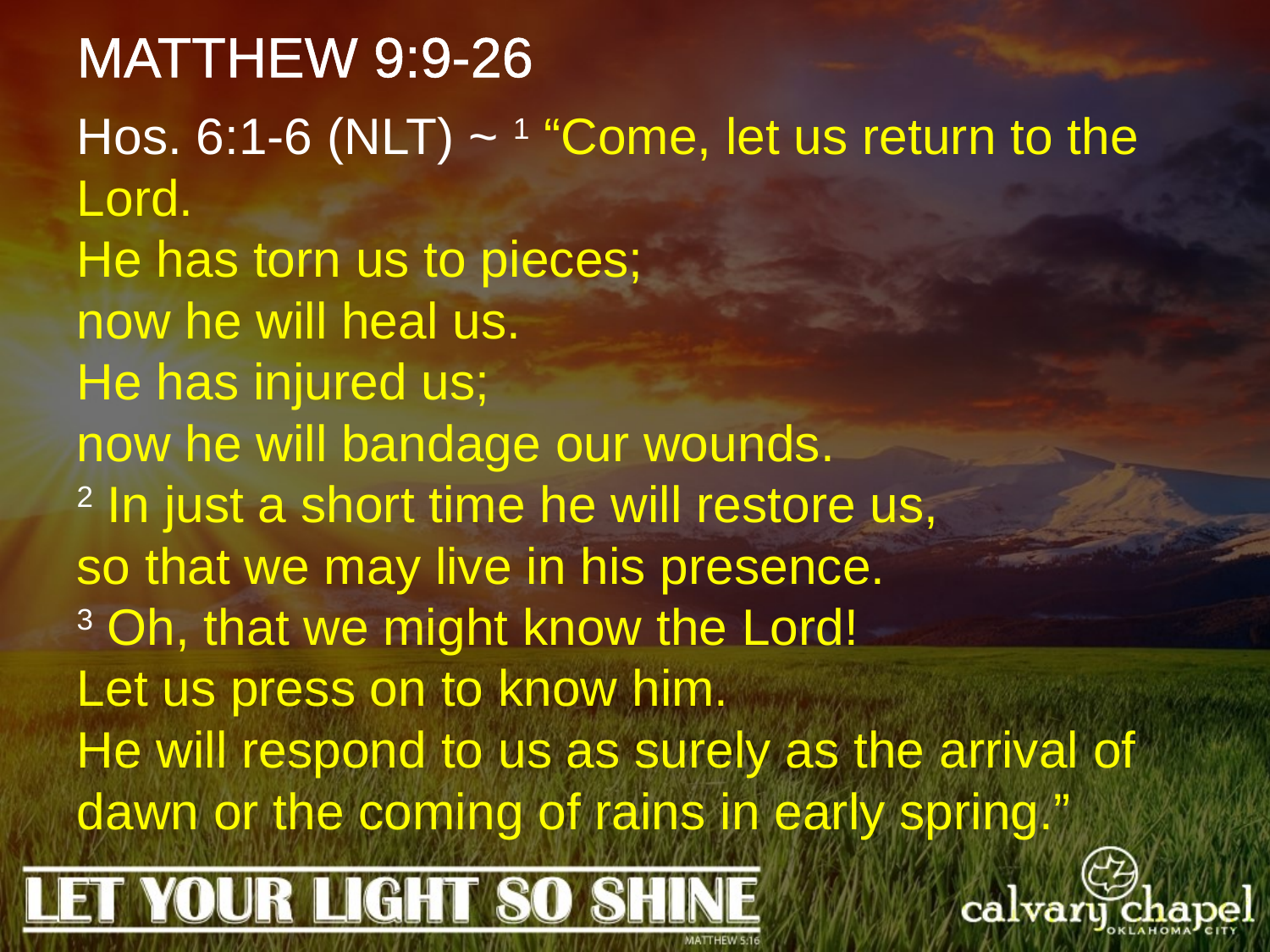

MATTHEW 9:9-26
Hos. 6:1-6 (NLT) ~ 1 “Come, let us return to the Lord.
He has torn us to pieces;
now he will heal us.
He has injured us;
now he will bandage our wounds.
2 In just a short time he will restore us,
so that we may live in his presence.
3 Oh, that we might know the Lord!
Let us press on to know him.
He will respond to us as surely as the arrival of dawn or the coming of rains in early spring.”